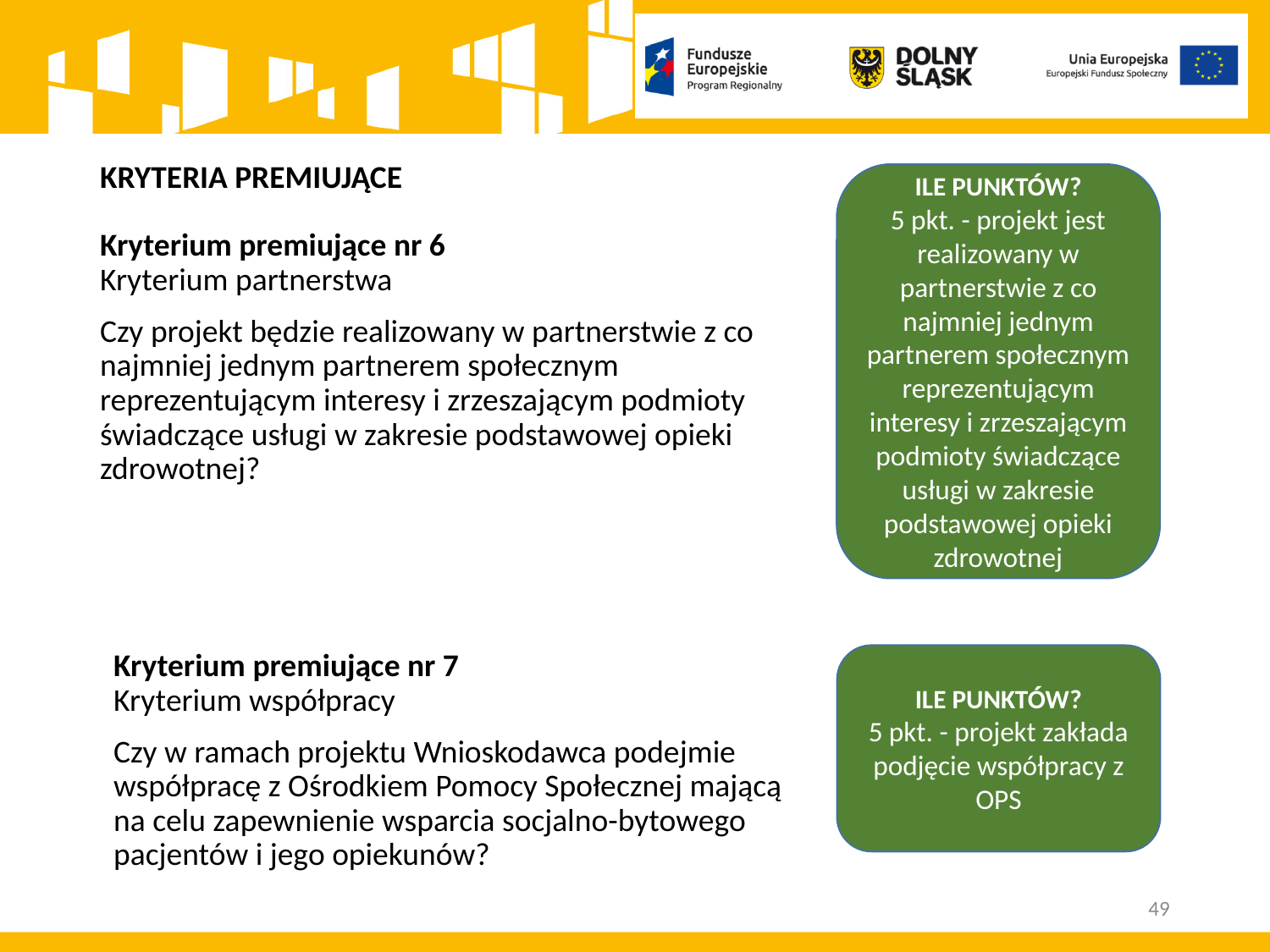

# KRYTERIA PREMIUJĄCE
ILE PUNKTÓW?
5 pkt. - projekt jest realizowany w partnerstwie z co najmniej jednym partnerem społecznym reprezentującym interesy i zrzeszającym podmioty świadczące usługi w zakresie podstawowej opieki zdrowotnej
Kryterium premiujące nr 6
Kryterium partnerstwa
Czy projekt będzie realizowany w partnerstwie z co najmniej jednym partnerem społecznym reprezentującym interesy i zrzeszającym podmioty świadczące usługi w zakresie podstawowej opieki zdrowotnej?
Kryterium premiujące nr 7
Kryterium współpracy
Czy w ramach projektu Wnioskodawca podejmie współpracę z Ośrodkiem Pomocy Społecznej mającą na celu zapewnienie wsparcia socjalno-bytowego pacjentów i jego opiekunów?
ILE PUNKTÓW?
5 pkt. - projekt zakłada podjęcie współpracy z OPS
49